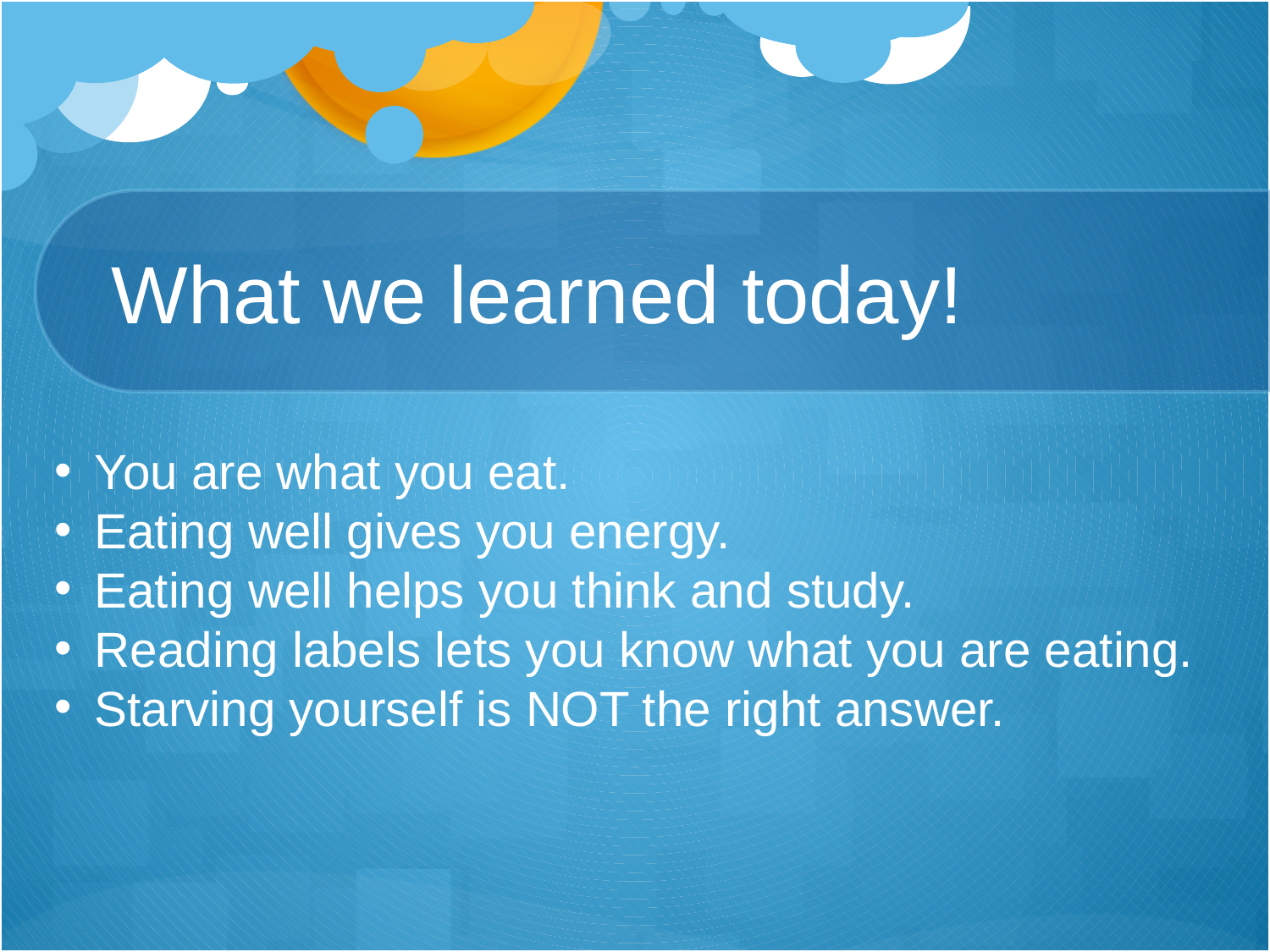

# What we learned today!
You are what you eat.
Eating well gives you energy.
Eating well helps you think and study.
Reading labels lets you know what you are eating.
Starving yourself is NOT the right answer.